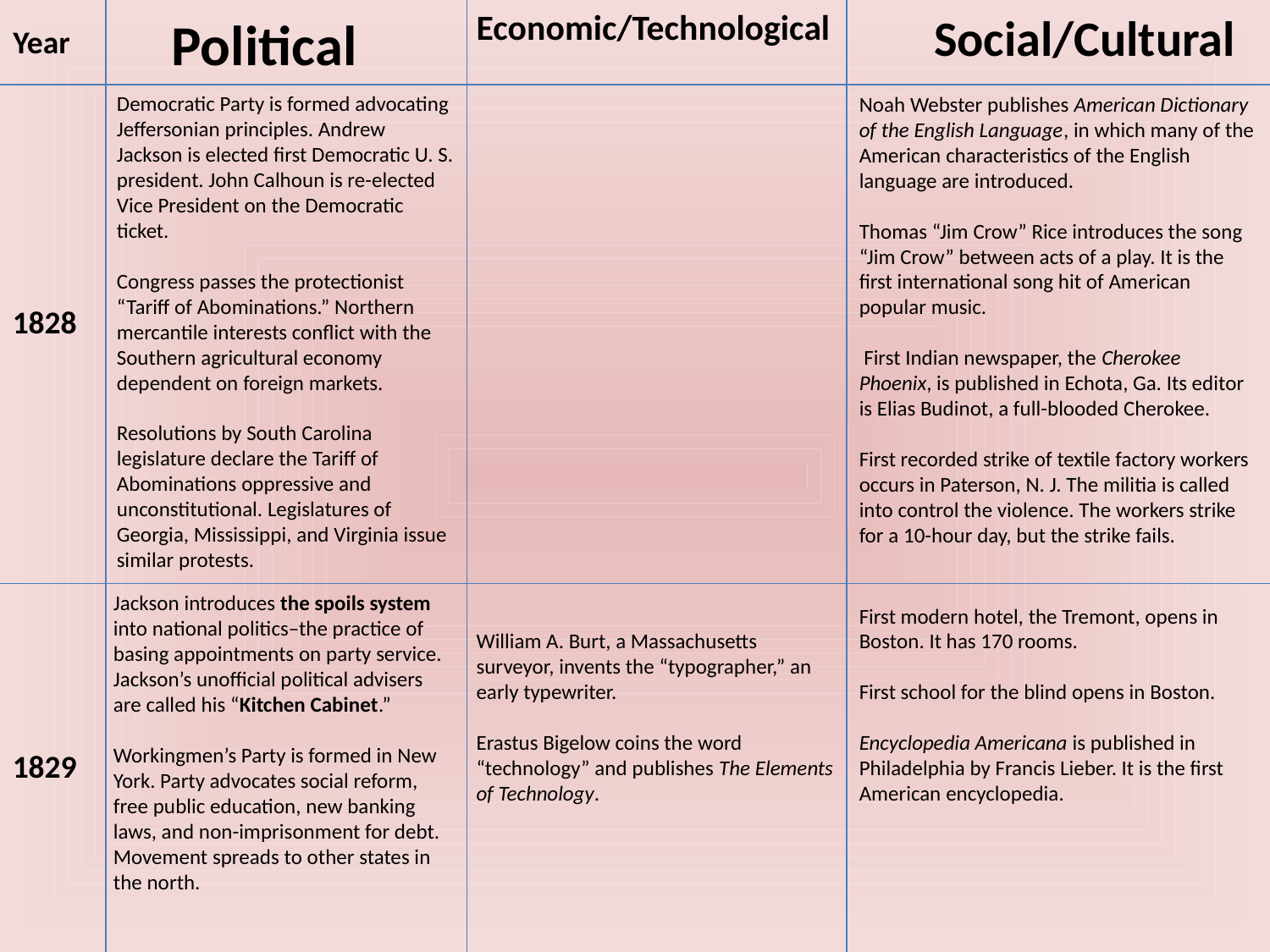

Political
Economic/Technological
Social/Cultural
Year
Democratic Party is formed advocating Jeffersonian principles. Andrew Jackson is elected first Democratic U. S. president. John Calhoun is re-elected Vice President on the Democratic ticket.

Congress passes the protectionist “Tariff of Abominations.” Northern mercantile interests conflict with the Southern agricultural economy dependent on foreign markets.

Resolutions by South Carolina legislature declare the Tariff of Abominations oppressive and unconstitutional. Legislatures of Georgia, Mississippi, and Virginia issue similar protests.

Noah Webster publishes American Dictionary of the English Language, in which many of the American characteristics of the English language are introduced.

Thomas “Jim Crow” Rice introduces the song “Jim Crow” between acts of a play. It is the first international song hit of American popular music.

 First Indian newspaper, the Cherokee Phoenix, is published in Echota, Ga. Its editor is Elias Budinot, a full-blooded Cherokee.

First recorded strike of textile factory workers occurs in Paterson, N. J. The militia is called into control the violence. The workers strike for a 10-hour day, but the strike fails.

1828
Jackson introduces the spoils system into national politics–the practice of basing appointments on party service. Jackson’s unofficial political advisers are called his “Kitchen Cabinet.”

Workingmen’s Party is formed in New York. Party advocates social reform, free public education, new banking laws, and non-imprisonment for debt. Movement spreads to other states in the north.

William A. Burt, a Massachusetts surveyor, invents the “typographer,” an early typewriter.

Erastus Bigelow coins the word “technology” and publishes The Elements of Technology.

First modern hotel, the Tremont, opens in Boston. It has 170 rooms.

First school for the blind opens in Boston.

Encyclopedia Americana is published in Philadelphia by Francis Lieber. It is the first American encyclopedia.

1829